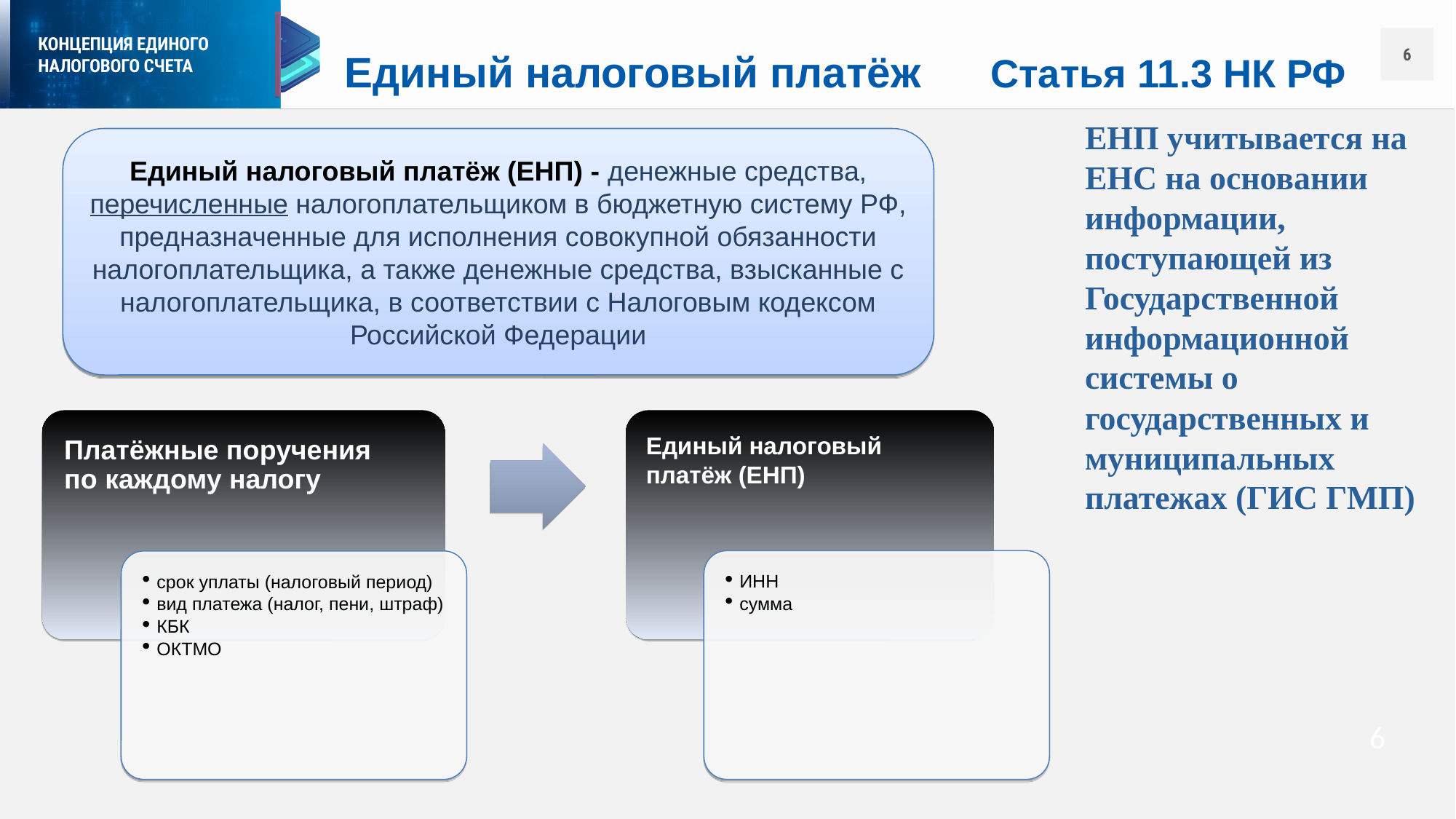

Единый налоговый платёж
Статья 11.3 НК РФ

ЕНП учитывается на ЕНС на основании информации, поступающей из Государственной информационной системы о государственных и муниципальных платежах (ГИС ГМП)
Единый налоговый платёж (ЕНП) - денежные средства, перечисленные налогоплательщиком в бюджетную систему РФ, предназначенные для исполнения совокупной обязанности налогоплательщика, а также денежные средства, взысканные с налогоплательщика, в соответствии с Налоговым кодексом Российской Федерации

Платёжные поручения
по каждому налогу
Единый налоговый платёж (ЕНП)

ИНН
сумма
срок уплаты (налоговый период)
вид платежа (налог, пени, штраф)
КБК
ОКТМО
6